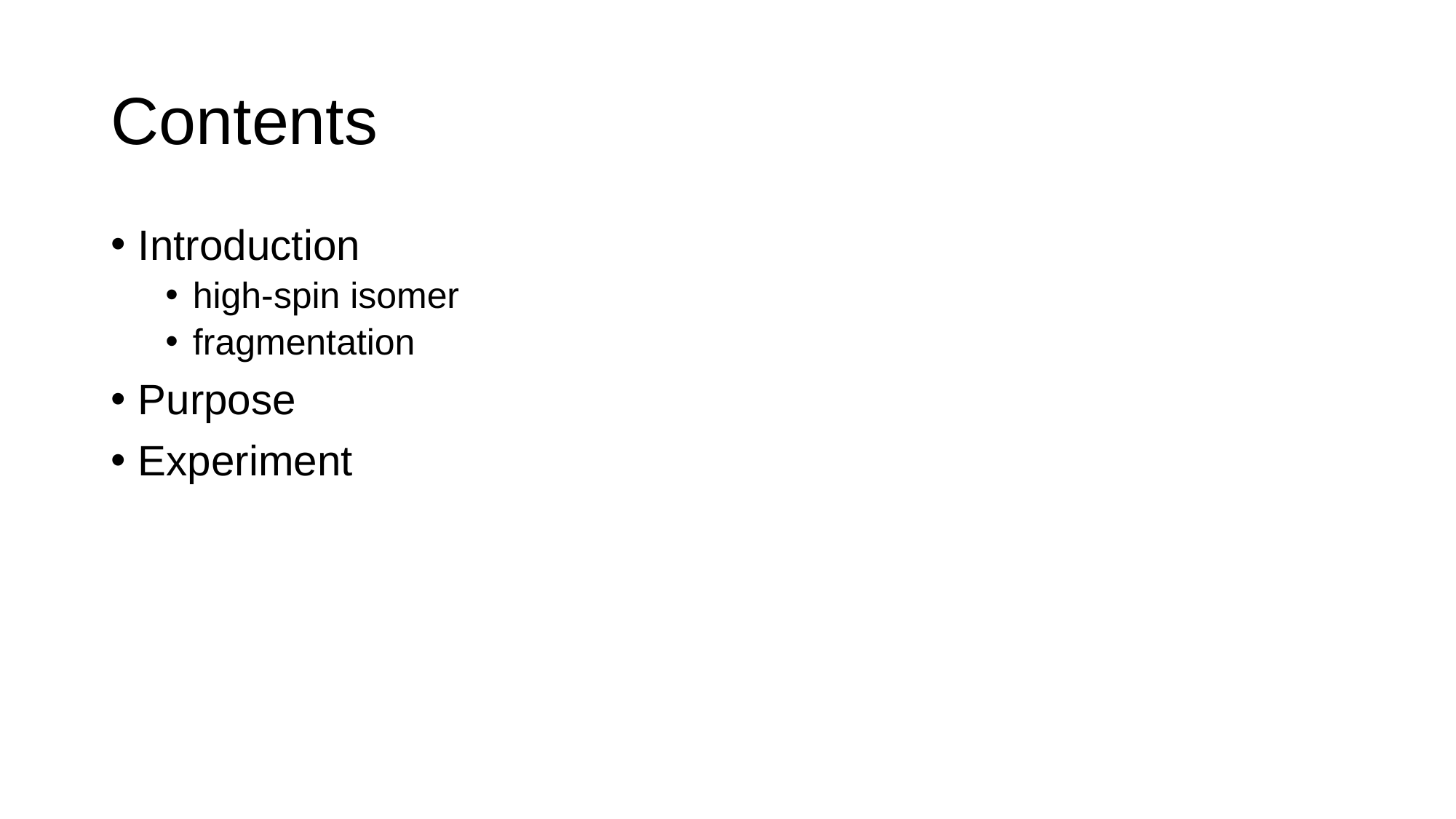

# Contents
Introduction
high-spin isomer
fragmentation
Purpose
Experiment